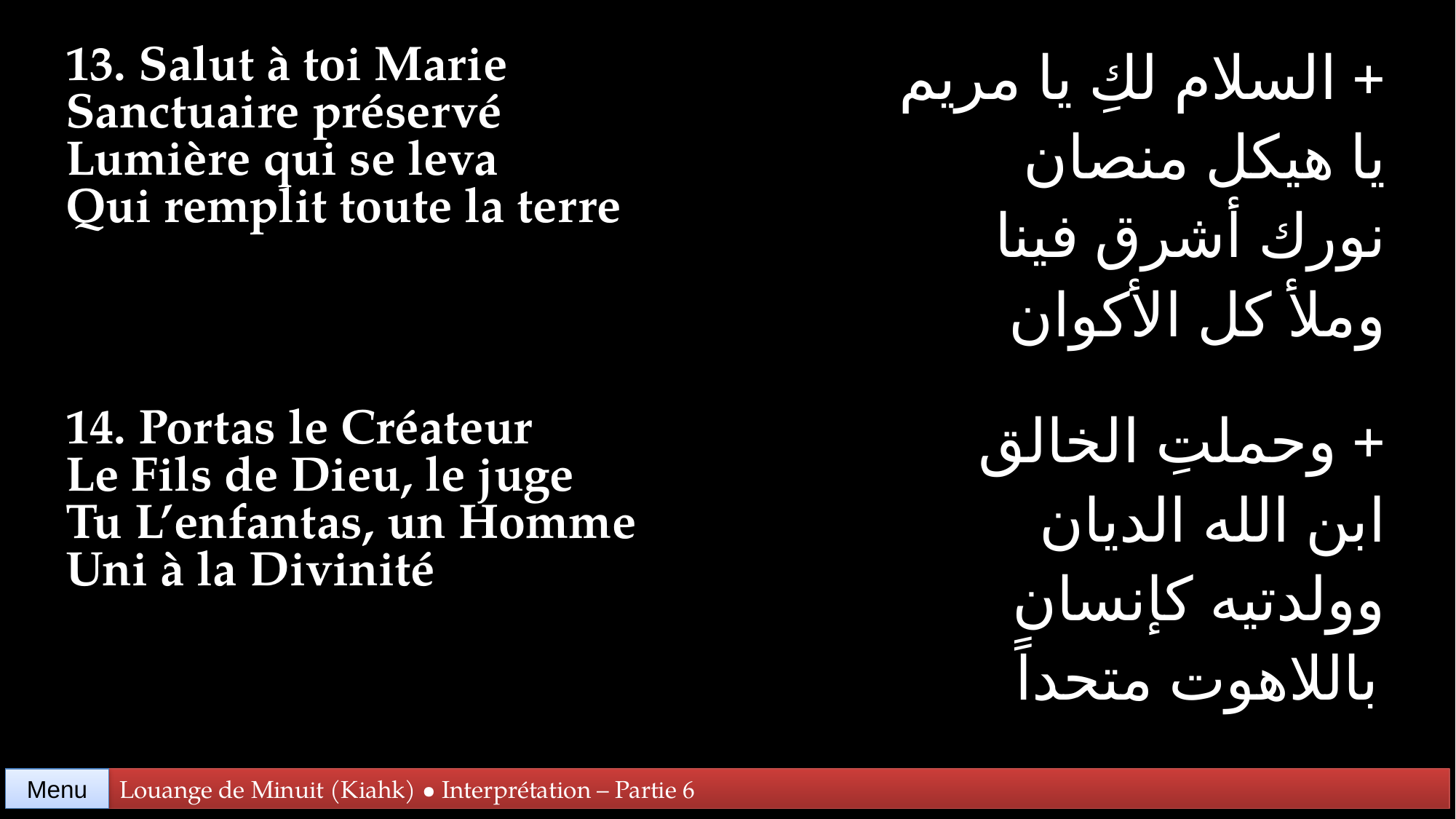

| 13. Salut à toi Marie Sanctuaire préservé Lumière qui se leva Qui remplit toute la terre | + السلام لكِ يا مريم يا هيكل منصان نورك أشرق فينا وملأ كل الأكوان |
| --- | --- |
| 14. Portas le Créateur Le Fils de Dieu, le juge Tu L’enfantas, un Homme Uni à la Divinité | + وحملتِ الخالق ابن الله الديان وولدتيه كإنسان باللاهوت متحداً |
Menu
Louange de Minuit (Kiahk) • Interprétation – Partie 6